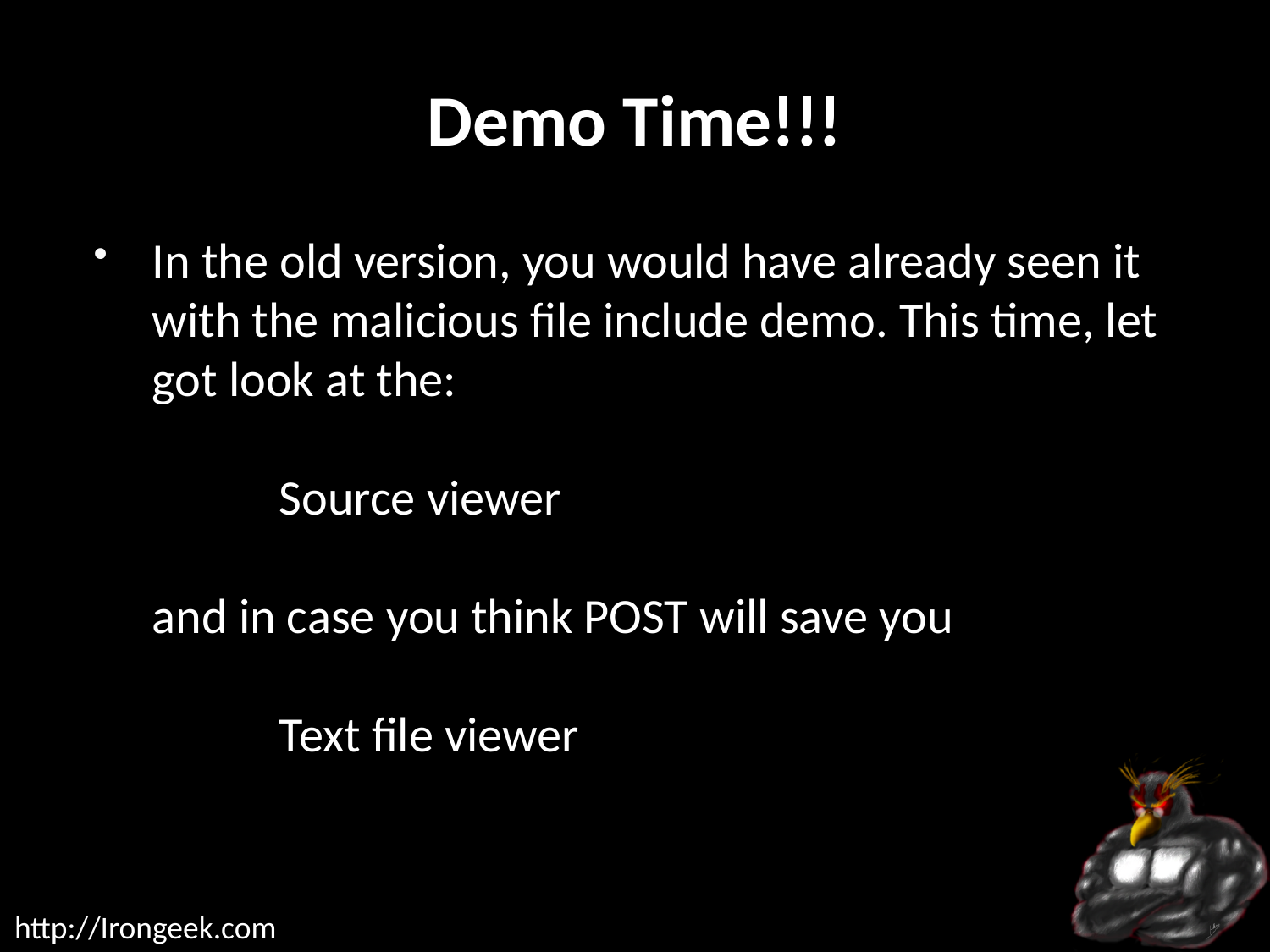

# Demo Time!!!
In the old version, you would have already seen it with the malicious file include demo. This time, let got look at the:
	Source viewer
and in case you think POST will save you
	Text file viewer